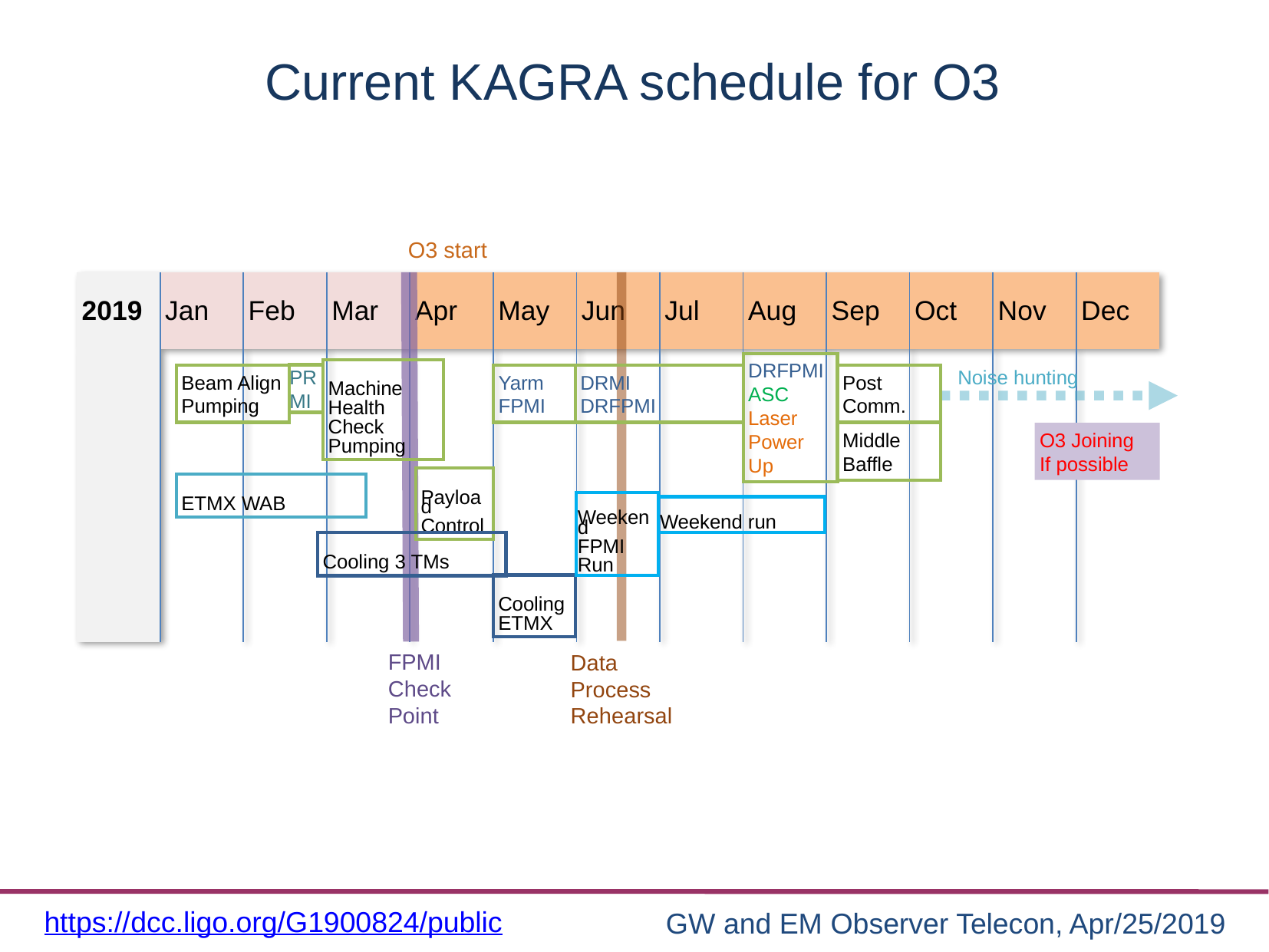

# Current KAGRA schedule for O3
O3 start

| 2019 | Jan | Feb | Mar | Apr | May | Jun | Jul | Aug | Sep | Oct | Nov | Dec |
| --- | --- | --- | --- | --- | --- | --- | --- | --- | --- | --- | --- | --- |
|  |  |  |  |  |  |  |  |  |  |  |  |  |
Noise hunting
Beam Align
Pumping
Yarm
FPMI
DRMI
DRFPMI
Post
Comm.
PRMI
DRFPMI ASC
Laser Power Up

Machine

Health

Check

Pumping

Middle
Baffle
O3 Joining
If possible

Payload

Control

ETMX WAB

Weekend run

Weekend

FPMI

Run

Cooling 3 TMs

Cooling

ETMX
FPMI
Check
Point
Data
Process
Rehearsal